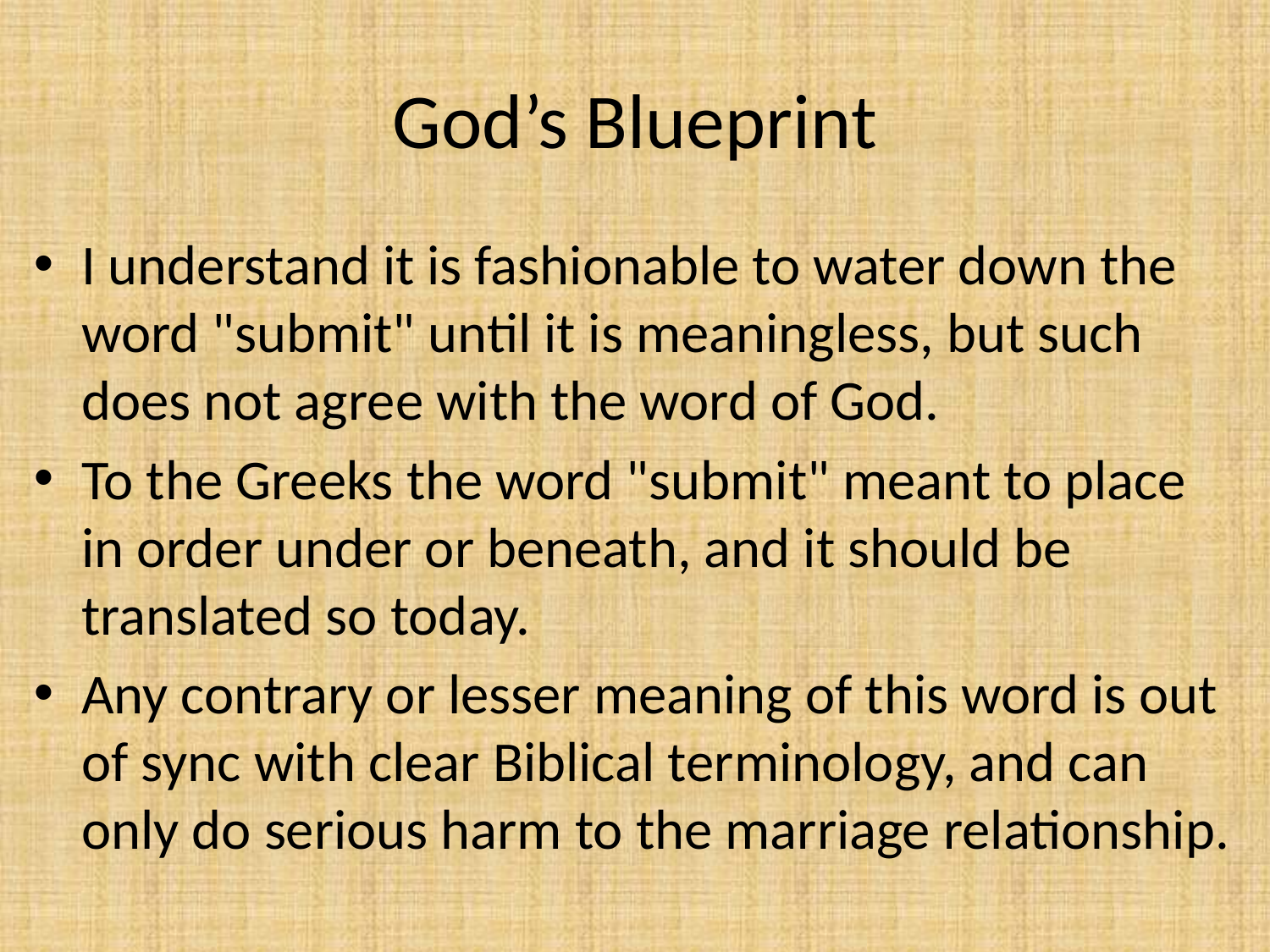

# God’s Blueprint
I understand it is fashionable to water down the word "submit" until it is meaningless, but such does not agree with the word of God.
To the Greeks the word "submit" meant to place in order under or beneath, and it should be translated so today.
Any contrary or lesser meaning of this word is out of sync with clear Biblical terminology, and can only do serious harm to the marriage relationship.